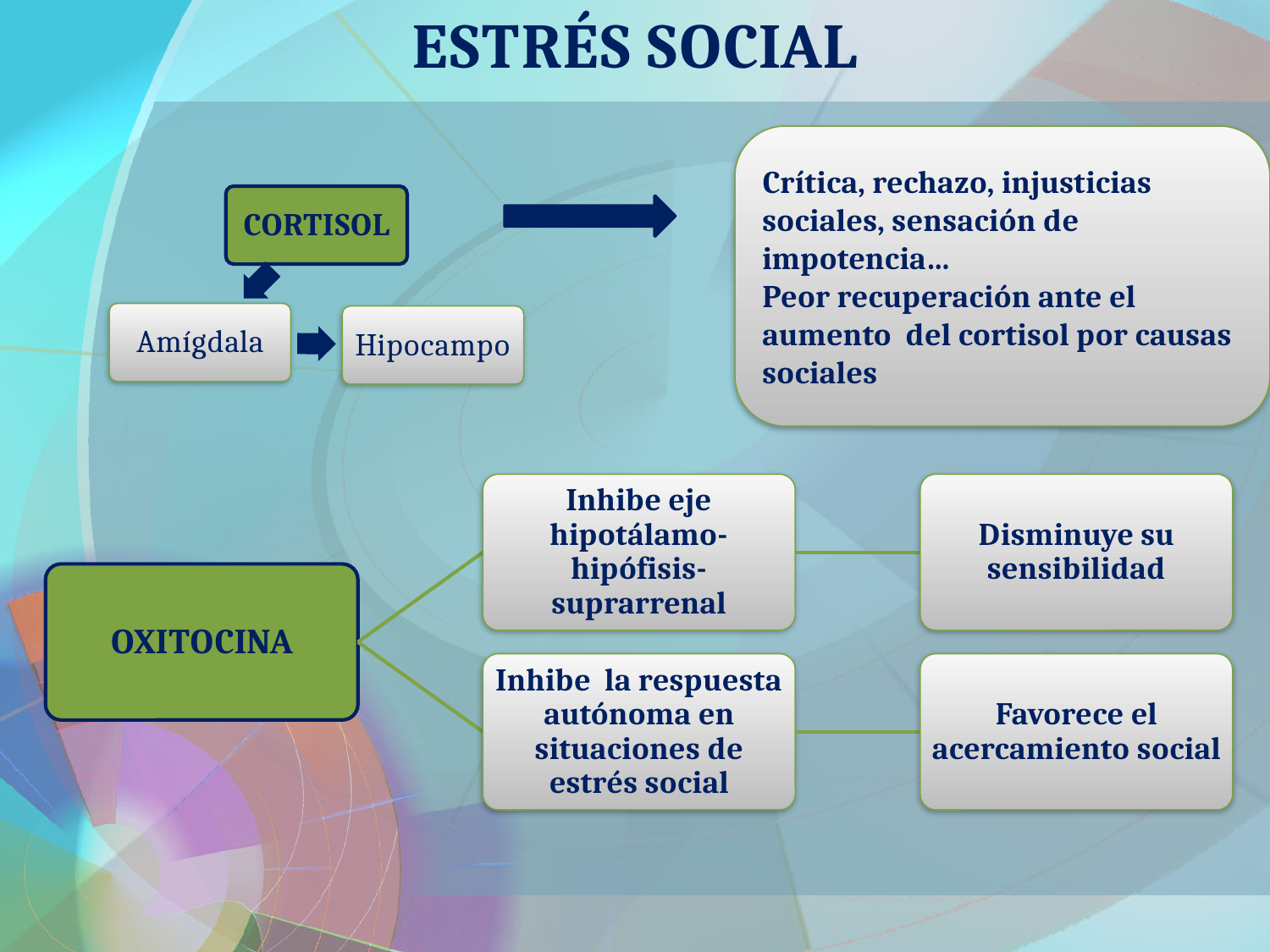

# ESTRÉS SOCIAL
Crítica, rechazo, injusticias sociales, sensación de impotencia…
Peor recuperación ante el aumento  del cortisol por causas sociales
CORTISOL

Amígdala

Hipocampo

OXITOCINA

Inhibe eje hipotálamo-hipófisis-suprarrenal

Disminuye su sensibilidad

Inhibe  la respuesta autónoma en situaciones de estrés social

Favorece el acercamiento social